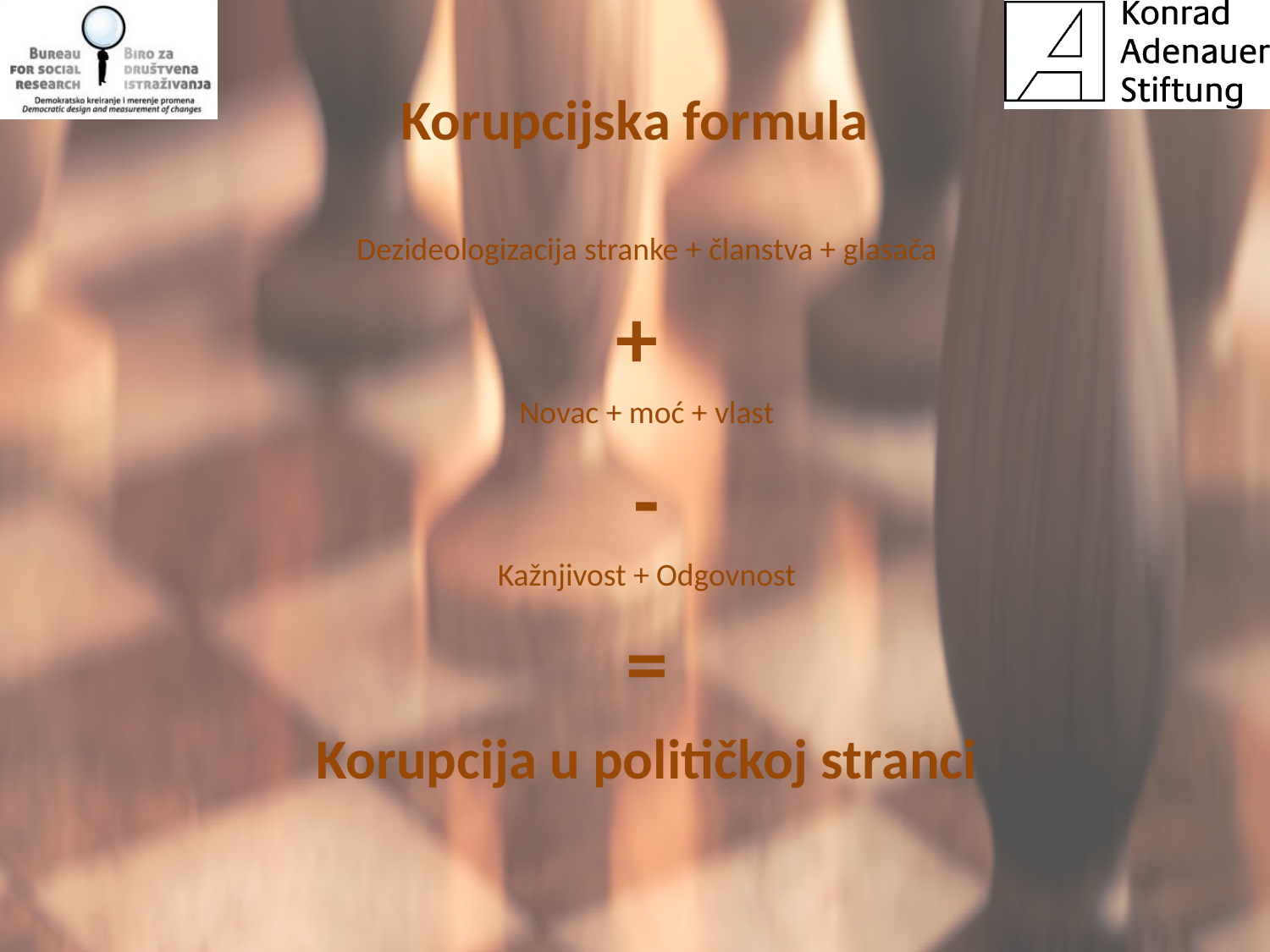

# Korupcijska formula
Dezideologizacija stranke + članstva + glasača
+
Novac + moć + vlast
-
Kažnjivost + Odgovnost
=
Korupcija u političkoj stranci